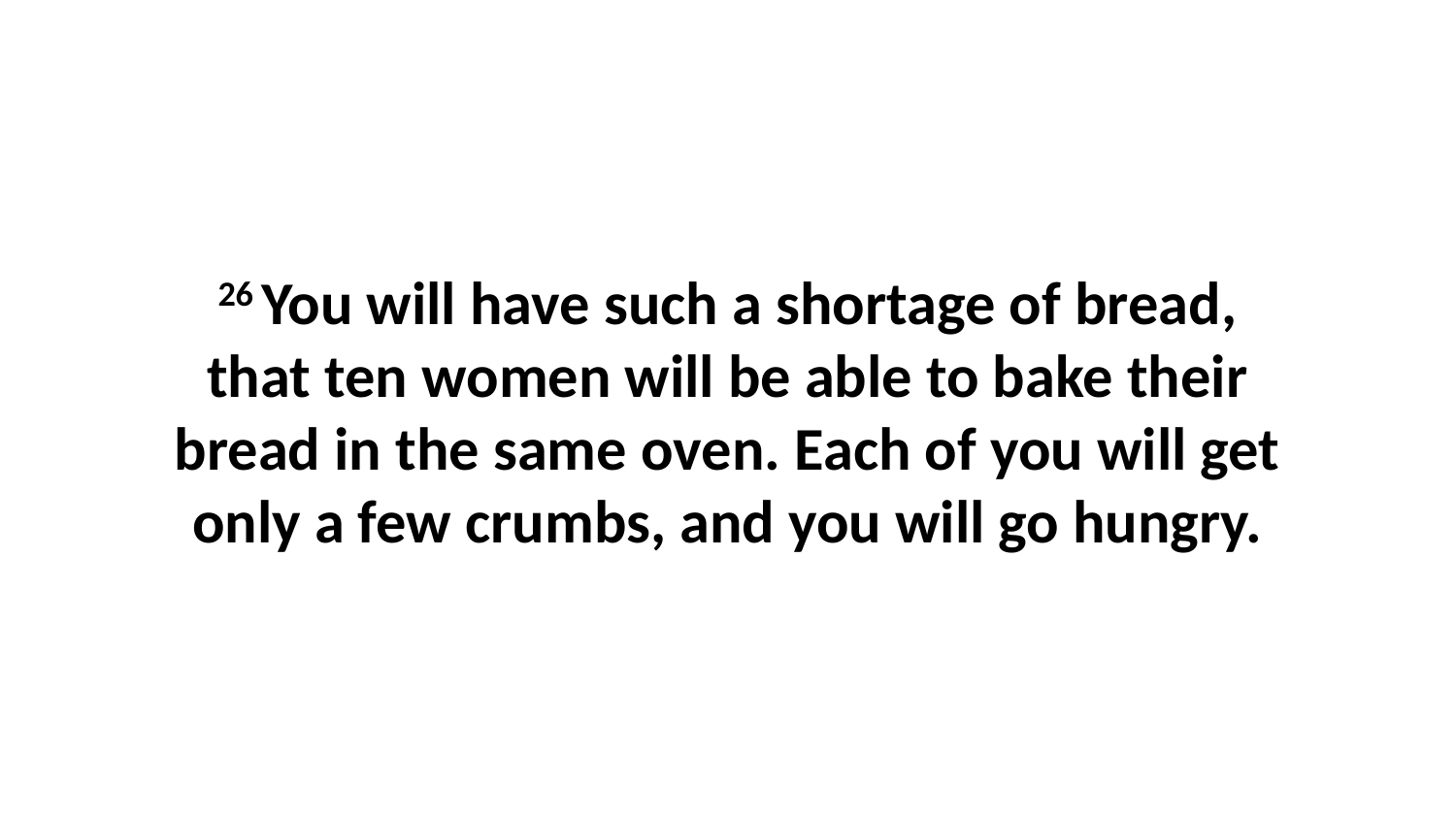

26 You will have such a shortage of bread, that ten women will be able to bake their bread in the same oven. Each of you will get only a few crumbs, and you will go hungry.